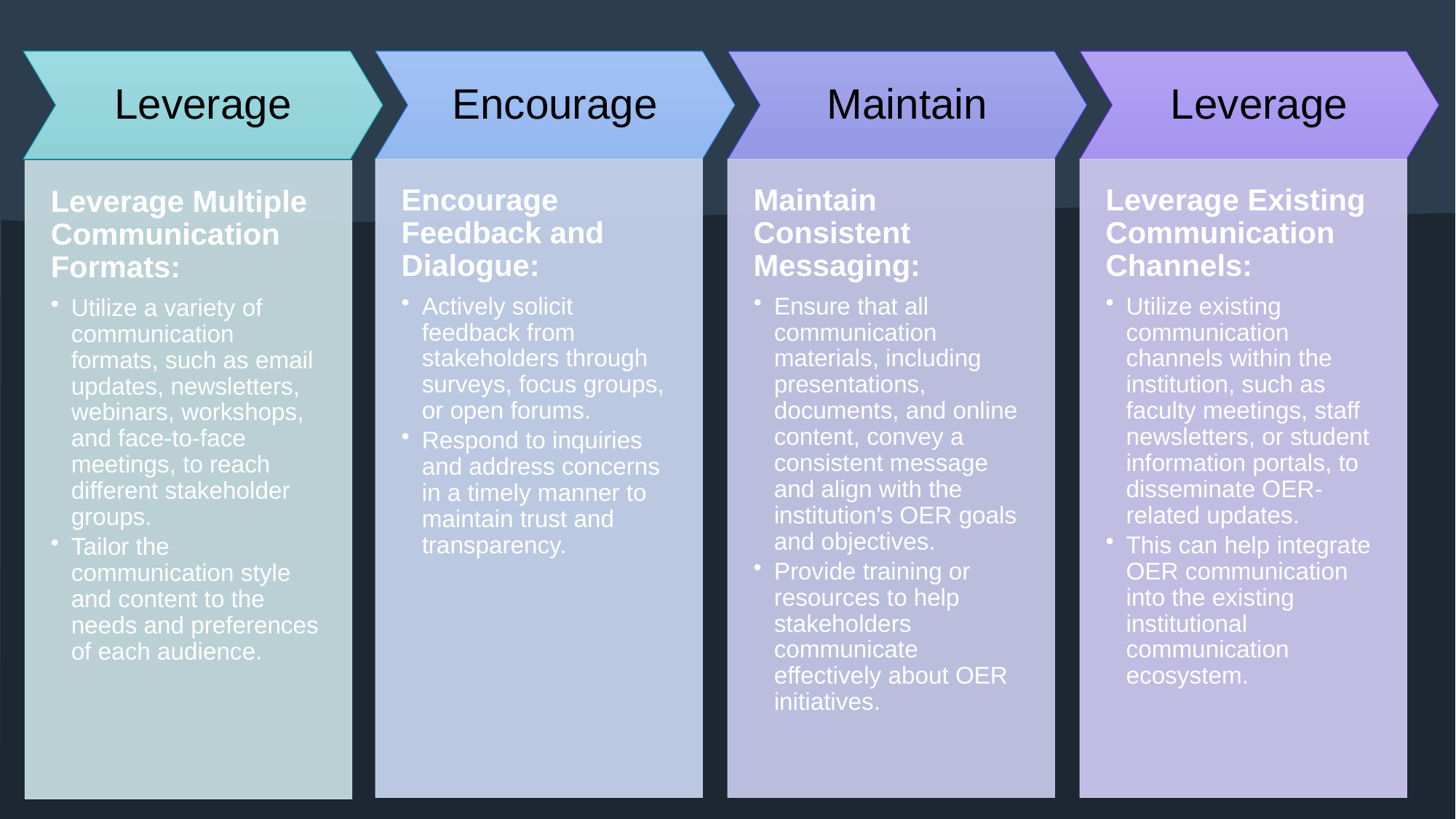

Leverage
Leverage Multiple Communication Formats:
Utilize a variety of communication formats, such as email updates, newsletters, webinars, workshops, and face-to-face meetings, to reach different stakeholder groups.
Tailor the communication style and content to the needs and preferences of each audience.
Encourage
Encourage Feedback and Dialogue:
Actively solicit feedback from stakeholders through surveys, focus groups, or open forums.
Respond to inquiries and address concerns in a timely manner to maintain trust and transparency.
Maintain
Maintain Consistent Messaging:
Ensure that all communication materials, including presentations, documents, and online content, convey a consistent message and align with the institution's OER goals and objectives.
Provide training or resources to help stakeholders communicate effectively about OER initiatives.
Leverage
Leverage Existing Communication Channels:
Utilize existing communication channels within the institution, such as faculty meetings, staff newsletters, or student information portals, to disseminate OER-related updates.
This can help integrate OER communication into the existing institutional communication ecosystem.